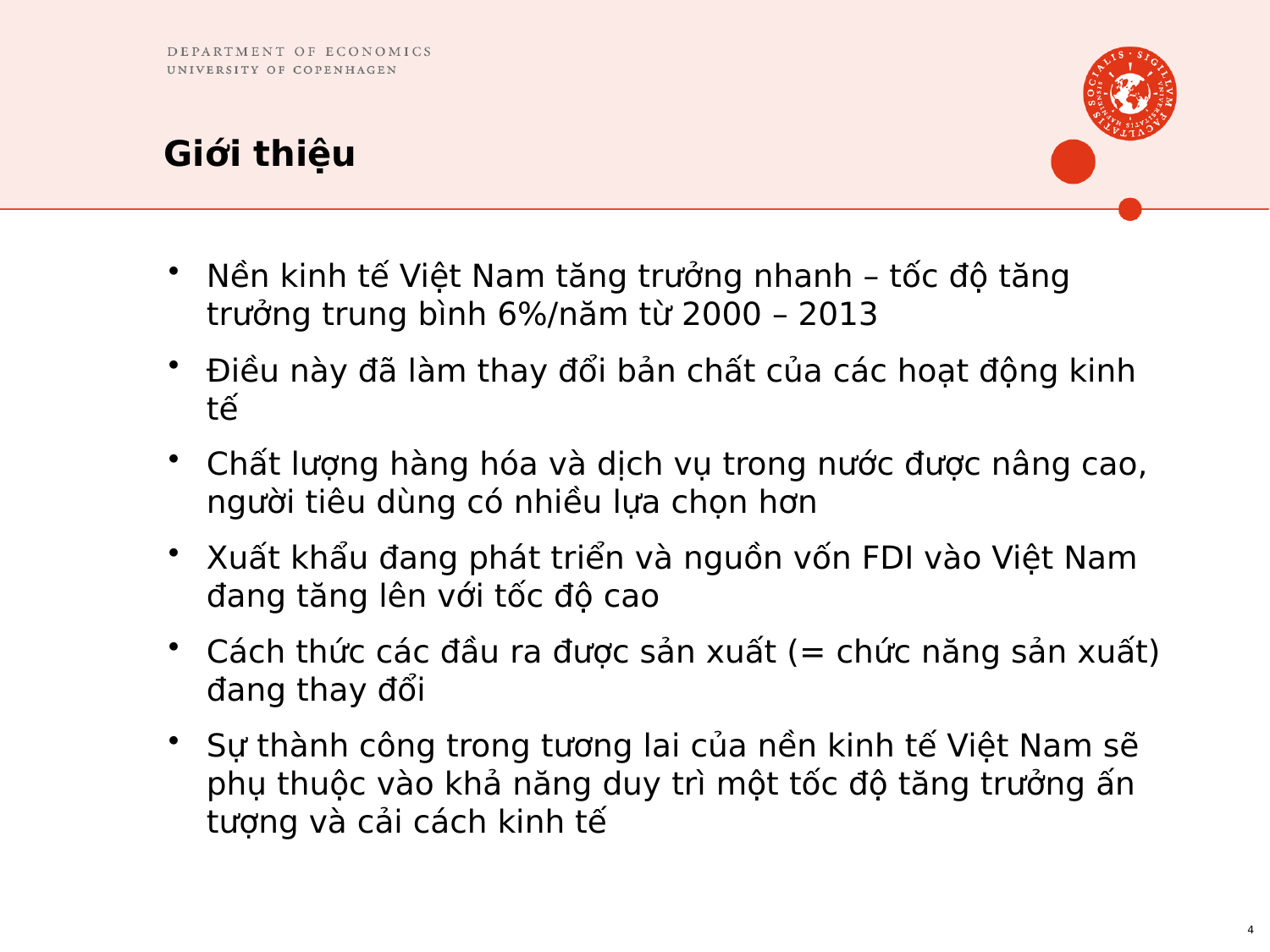

# Giới thiệu
Nền kinh tế Việt Nam tăng trưởng nhanh – tốc độ tăng trưởng trung bình 6%/năm từ 2000 – 2013
Điều này đã làm thay đổi bản chất của các hoạt động kinh tế
Chất lượng hàng hóa và dịch vụ trong nước được nâng cao, người tiêu dùng có nhiều lựa chọn hơn
Xuất khẩu đang phát triển và nguồn vốn FDI vào Việt Nam đang tăng lên với tốc độ cao
Cách thức các đầu ra được sản xuất (= chức năng sản xuất) đang thay đổi
Sự thành công trong tương lai của nền kinh tế Việt Nam sẽ phụ thuộc vào khả năng duy trì một tốc độ tăng trưởng ấn tượng và cải cách kinh tế
4